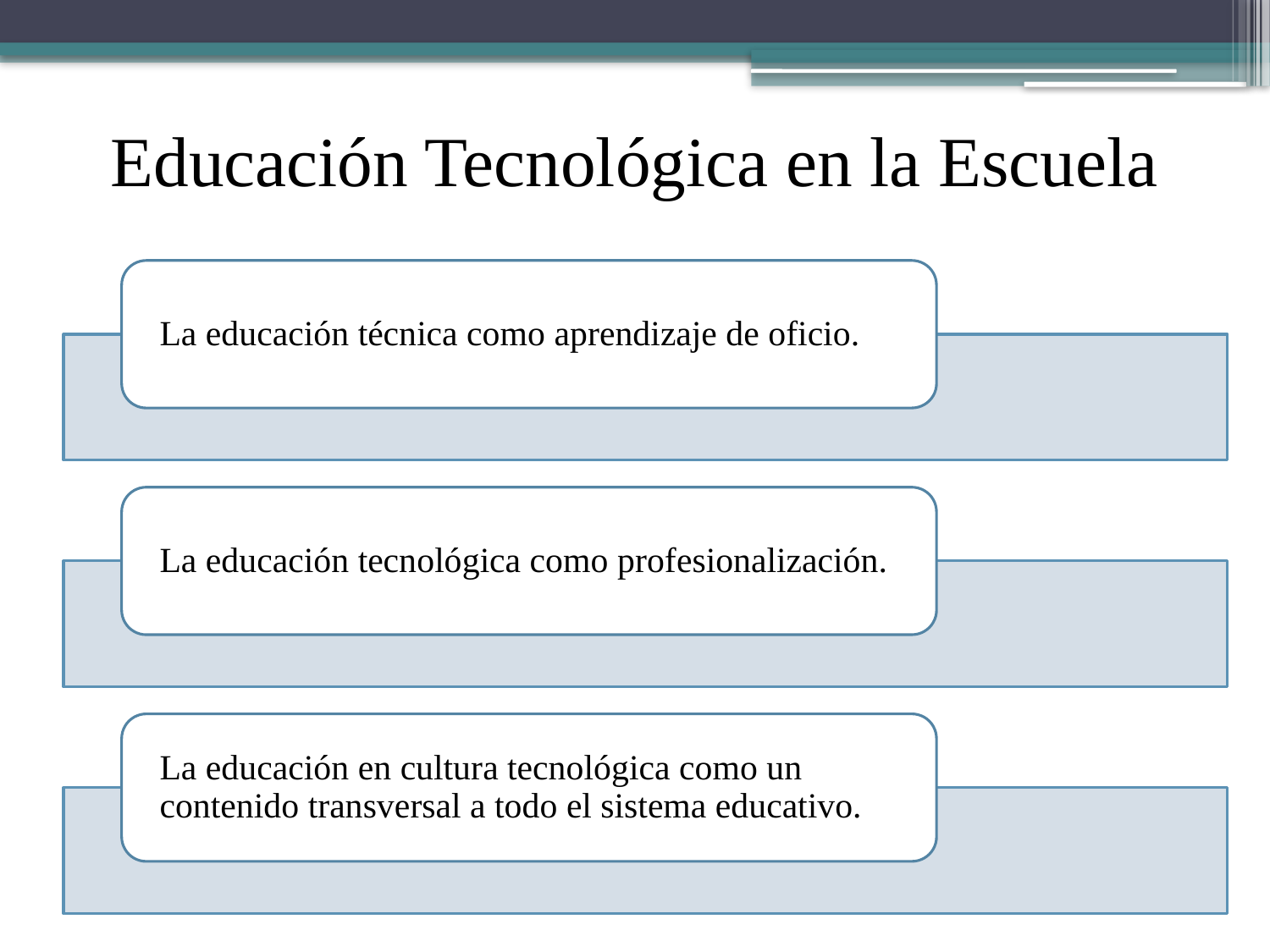

# Educación Tecnológica en la Escuela
La educación técnica como aprendizaje de oficio.
La educación tecnológica como profesionalización.
La educación en cultura tecnológica como un contenido transversal a todo el sistema educativo.